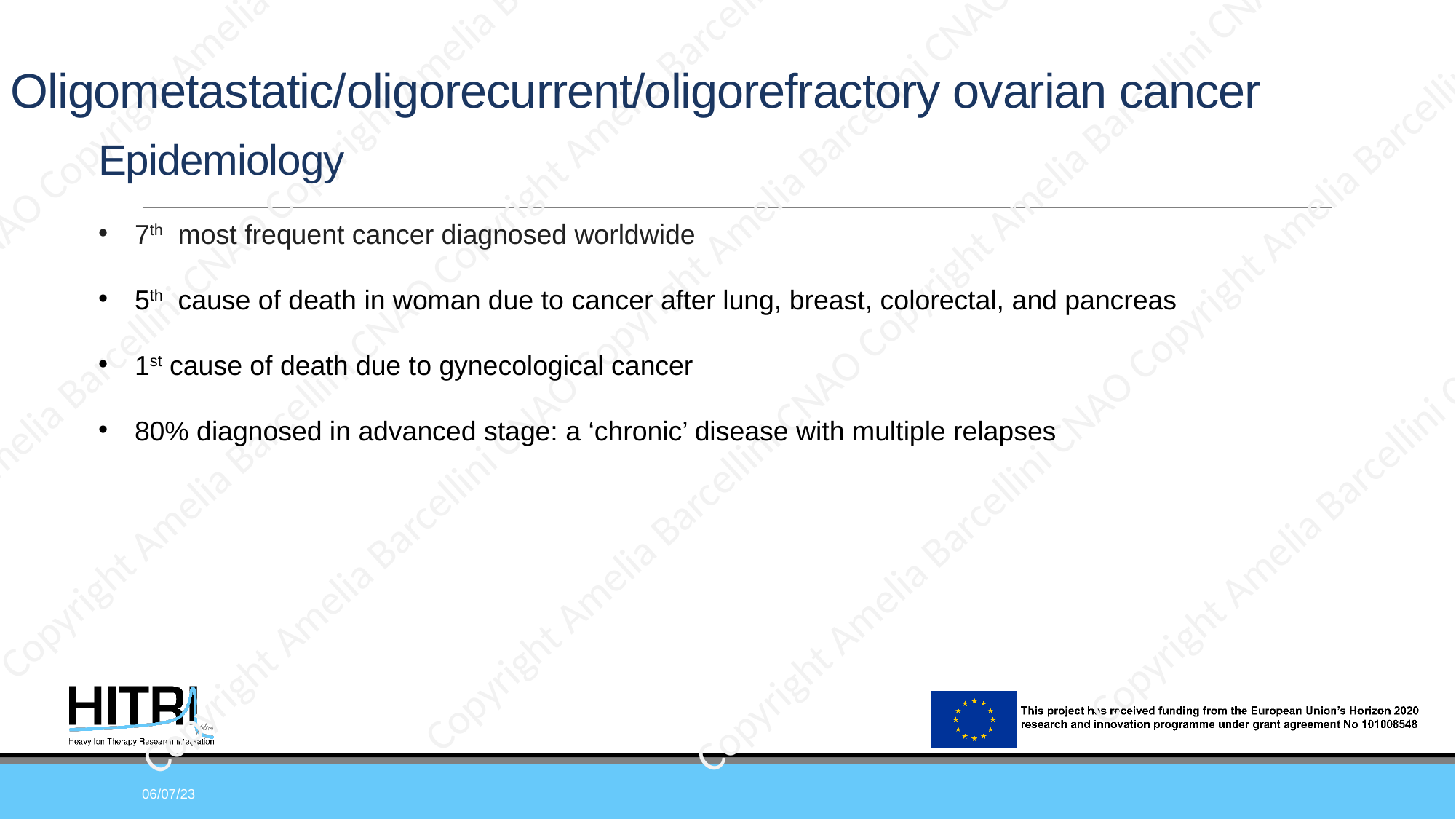

Oligometastatic/oligorecurrent/oligorefractory ovarian cancer

Copyright Amelia Barcellini CNAO Copyright Amelia Barcellini CNAO
Epidemiology

7th  most frequent cancer diagnosed worldwide

5th  cause of death in woman due to cancer after lung, breast, colorectal, and pancreas

1st cause of death due to gynecological cancer

80% diagnosed in advanced stage: a ‘chronic’ disease with multiple relapses

Copyright Amelia Barcellini CNAO Copyright Amelia Barcellini CNAO
Copyright Amelia Barcellini CNAO Copyright Amelia Barcellini CNAO
Copyright Amelia Barcellini CNAO Copyright Amelia Barcellini CNAO
Copyright Amelia Barcellini CNAO Copyright Amelia Barcellini CNAO
Copyright Amelia Barcellini CNAO Copyright Amelia Barcellini CNAO
Copyright Amelia Barcellini CNAO Copyright Amelia Barcellini CNAO
06/07/23